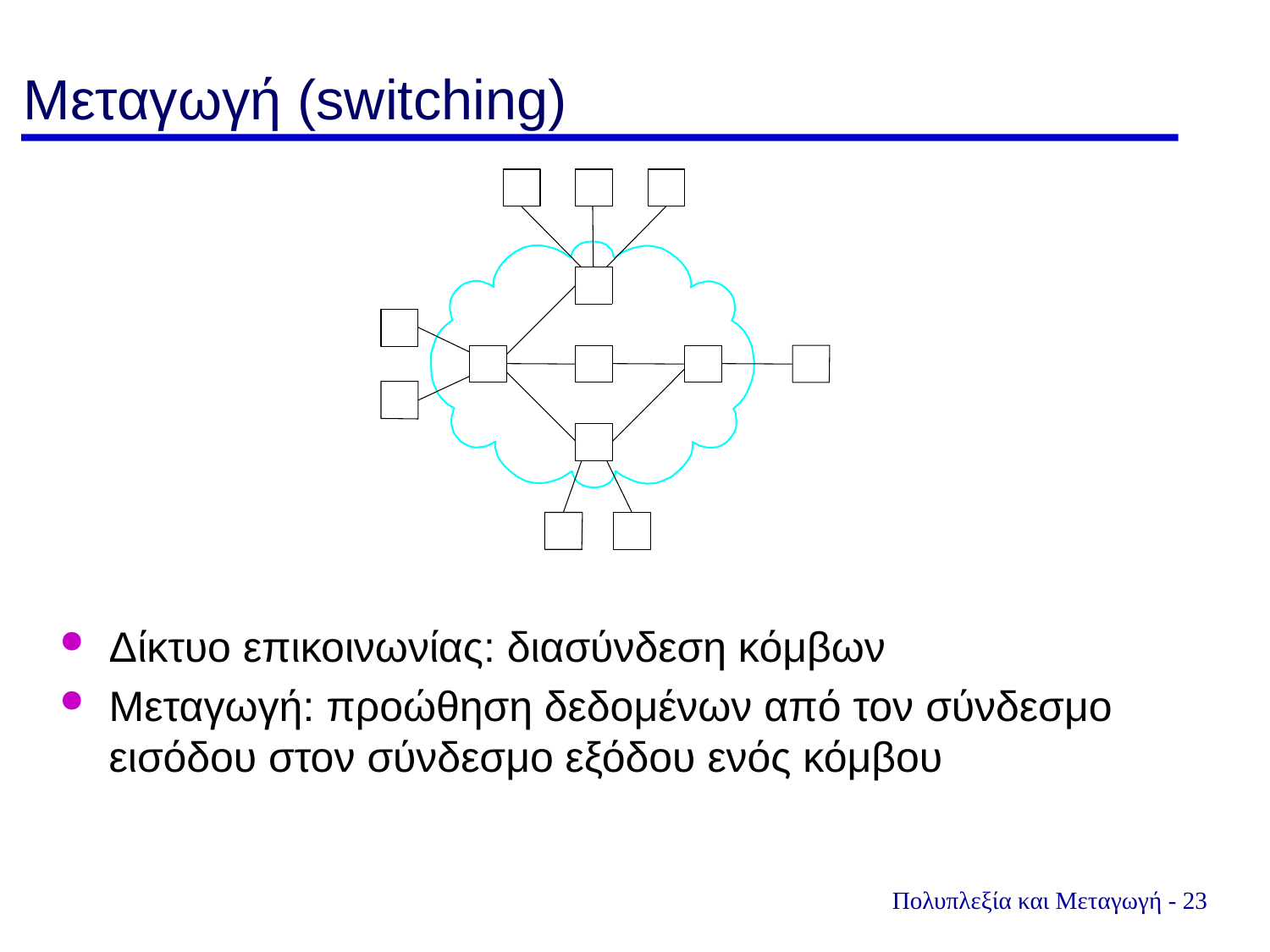

# Μεταγωγή (switching)

Δίκτυο επικοινωνίας: διασύνδεση κόμβων
Μεταγωγή: προώθηση δεδομένων από τον σύνδεσμο εισόδου στον σύνδεσμο εξόδου ενός κόμβου